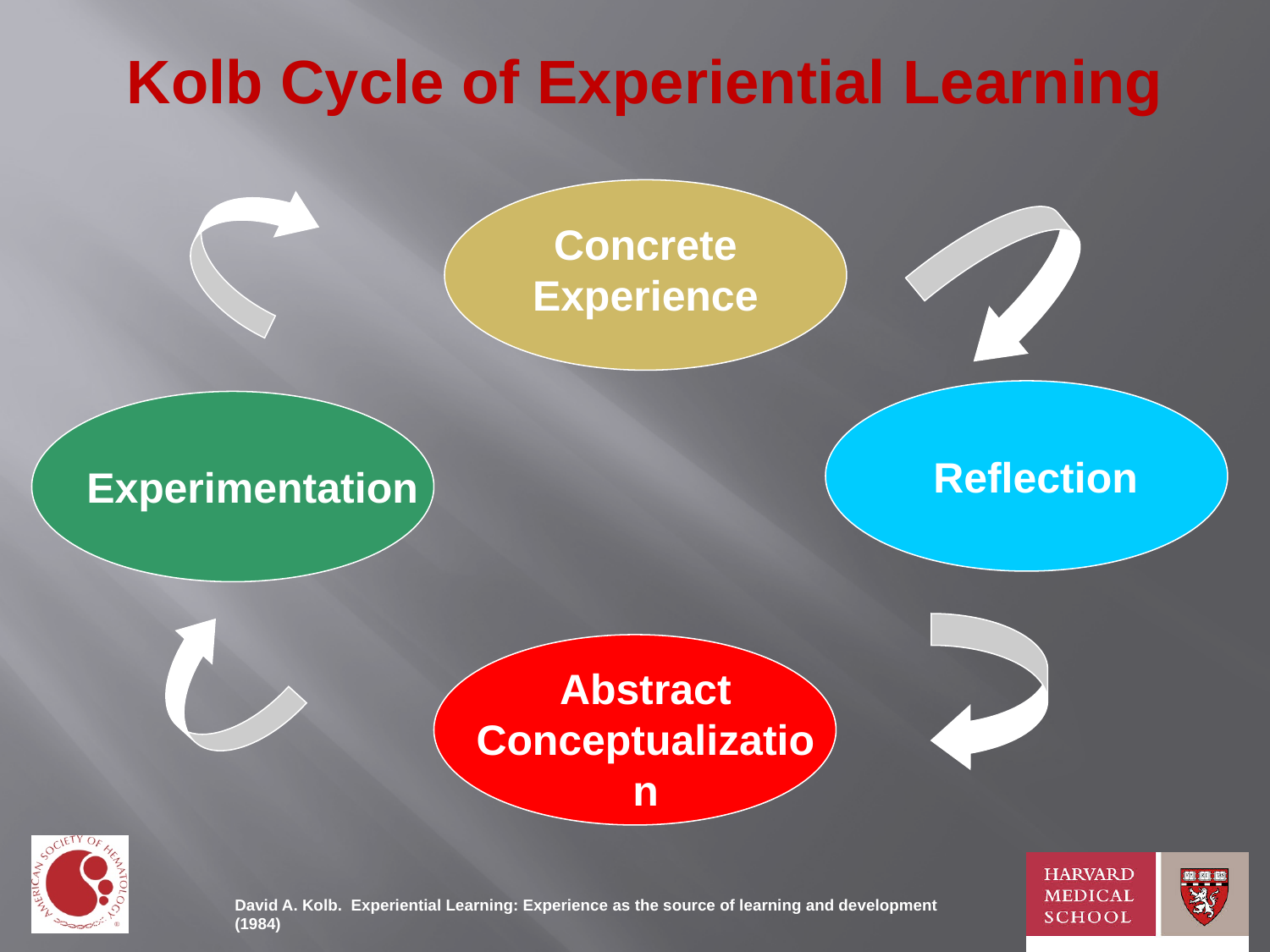

# Kolb Cycle of Experiential Learning

Concrete Experience

Reflection
Experimentation
Reflection
Reflection

Abstract Conceptualization
David A. Kolb.  Experiential Learning: Experience as the source of learning and development (1984)